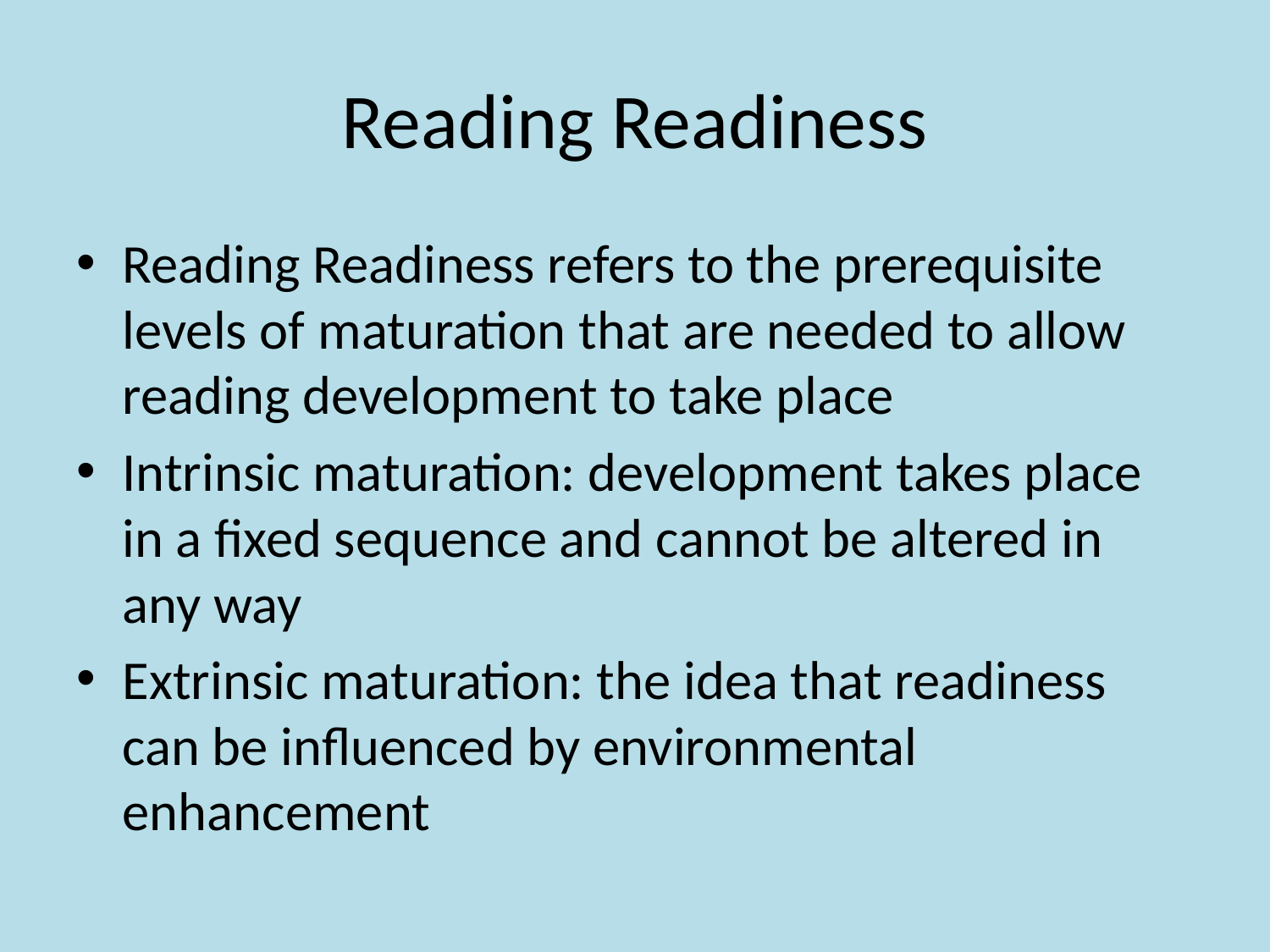

# Reading Readiness
Reading Readiness refers to the prerequisite levels of maturation that are needed to allow reading development to take place
Intrinsic maturation: development takes place in a fixed sequence and cannot be altered in any way
Extrinsic maturation: the idea that readiness can be influenced by environmental enhancement